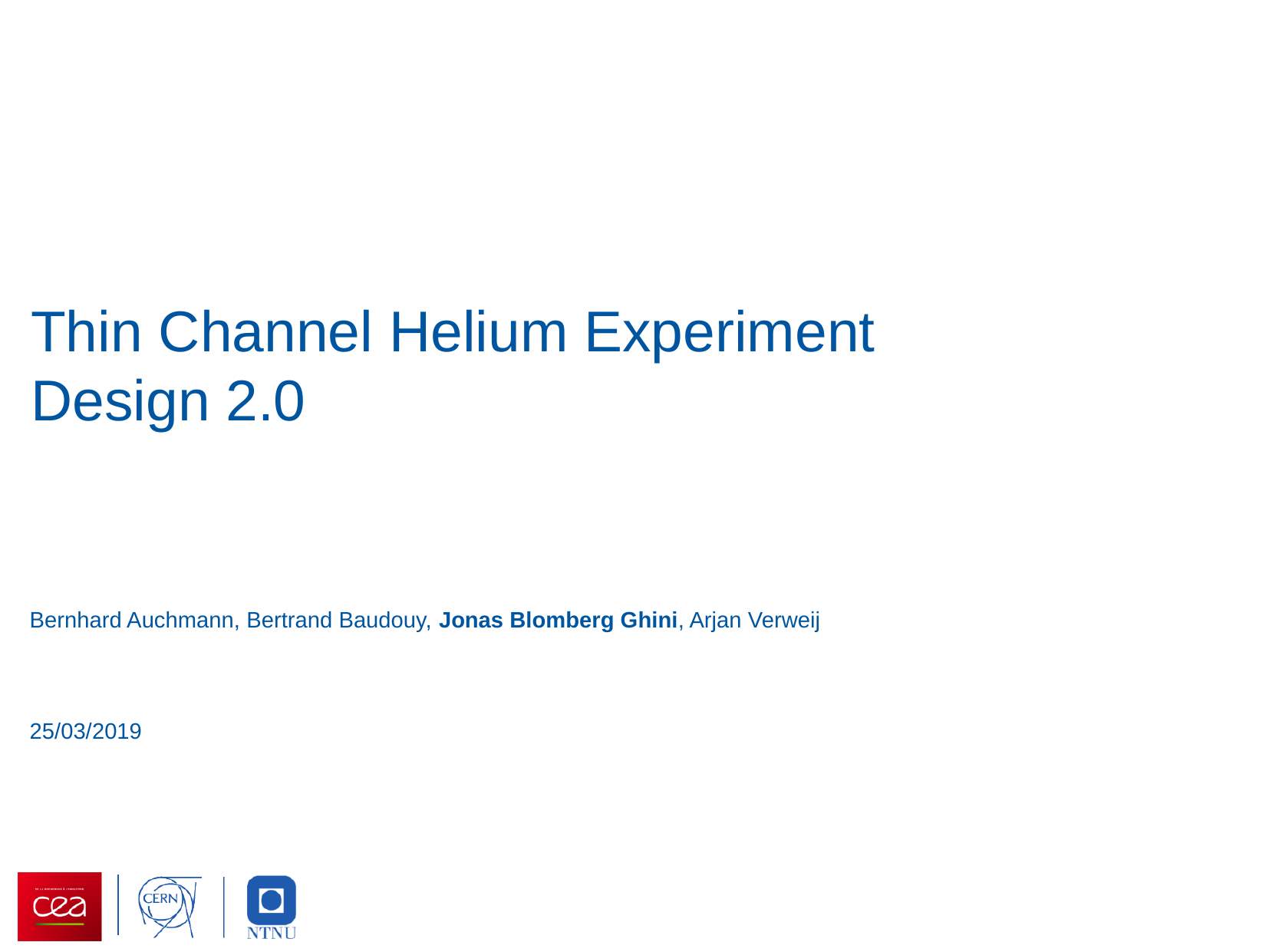

Thin Channel Helium Experiment
Design 2.0
Bernhard Auchmann, Bertrand Baudouy, Jonas Blomberg Ghini, Arjan Verweij

25/03/2019